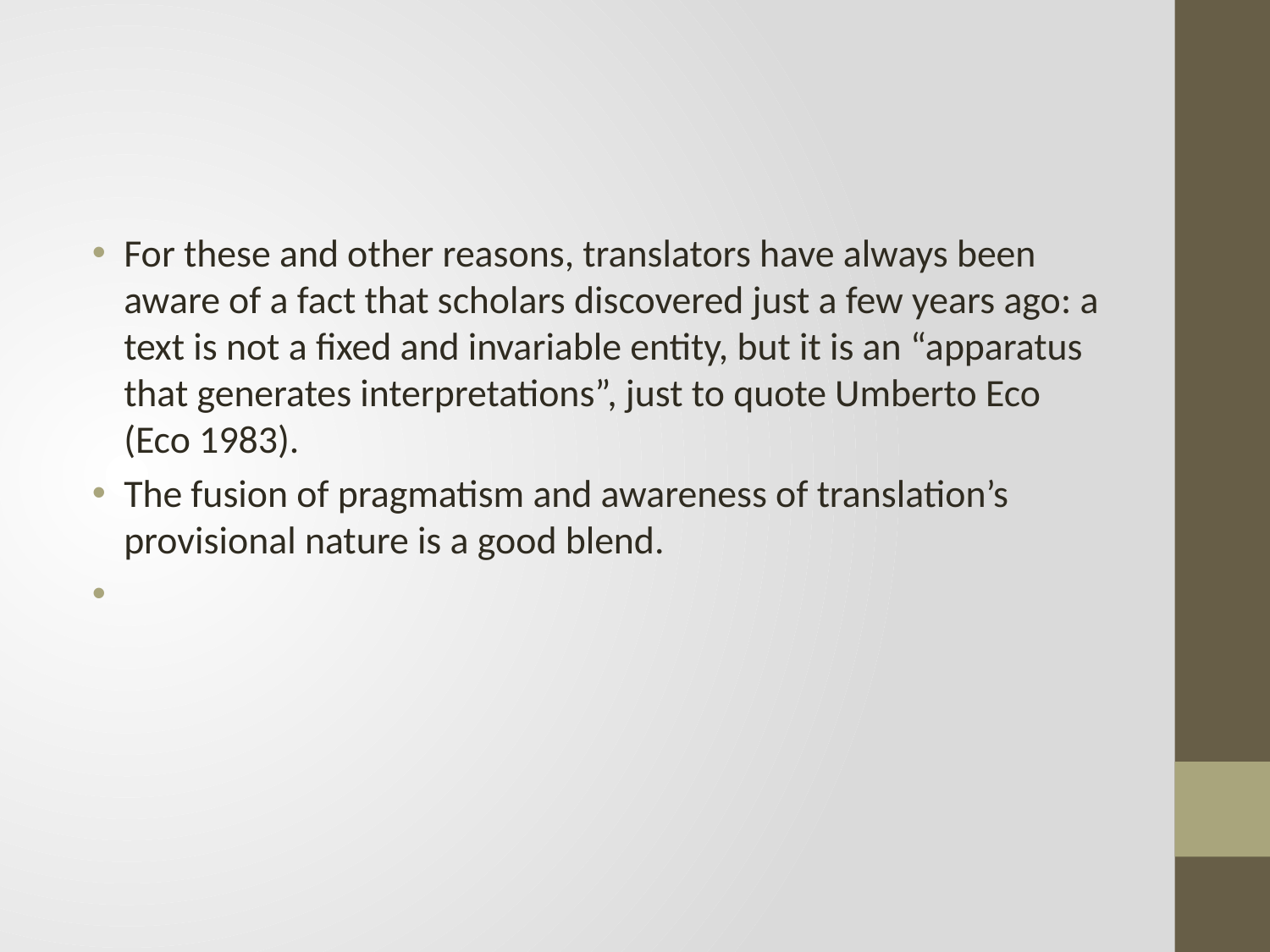

#
For these and other reasons, translators have always been aware of a fact that scholars discovered just a few years ago: a text is not a fixed and invariable entity, but it is an “apparatus that generates interpretations”, just to quote Umberto Eco (Eco 1983).
The fusion of pragmatism and awareness of translation’s provisional nature is a good blend.